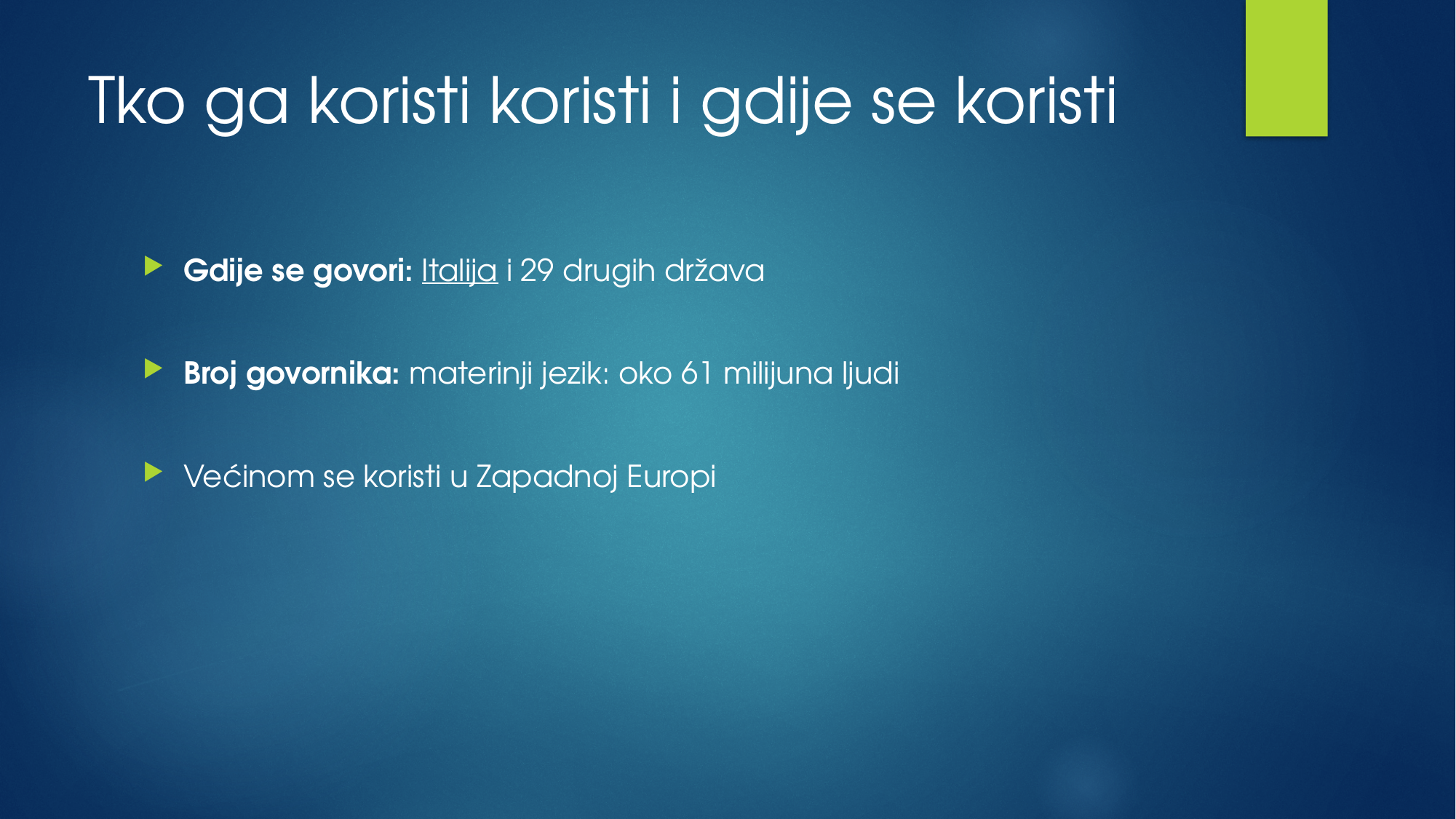

# Tko ga koristi koristi i gdije se koristi
Gdije se govori: Italija i 29 drugih država

Broj govornika: materinji jezik: oko 61 milijuna ljudi

Većinom se koristi u Zapadnoj Europi